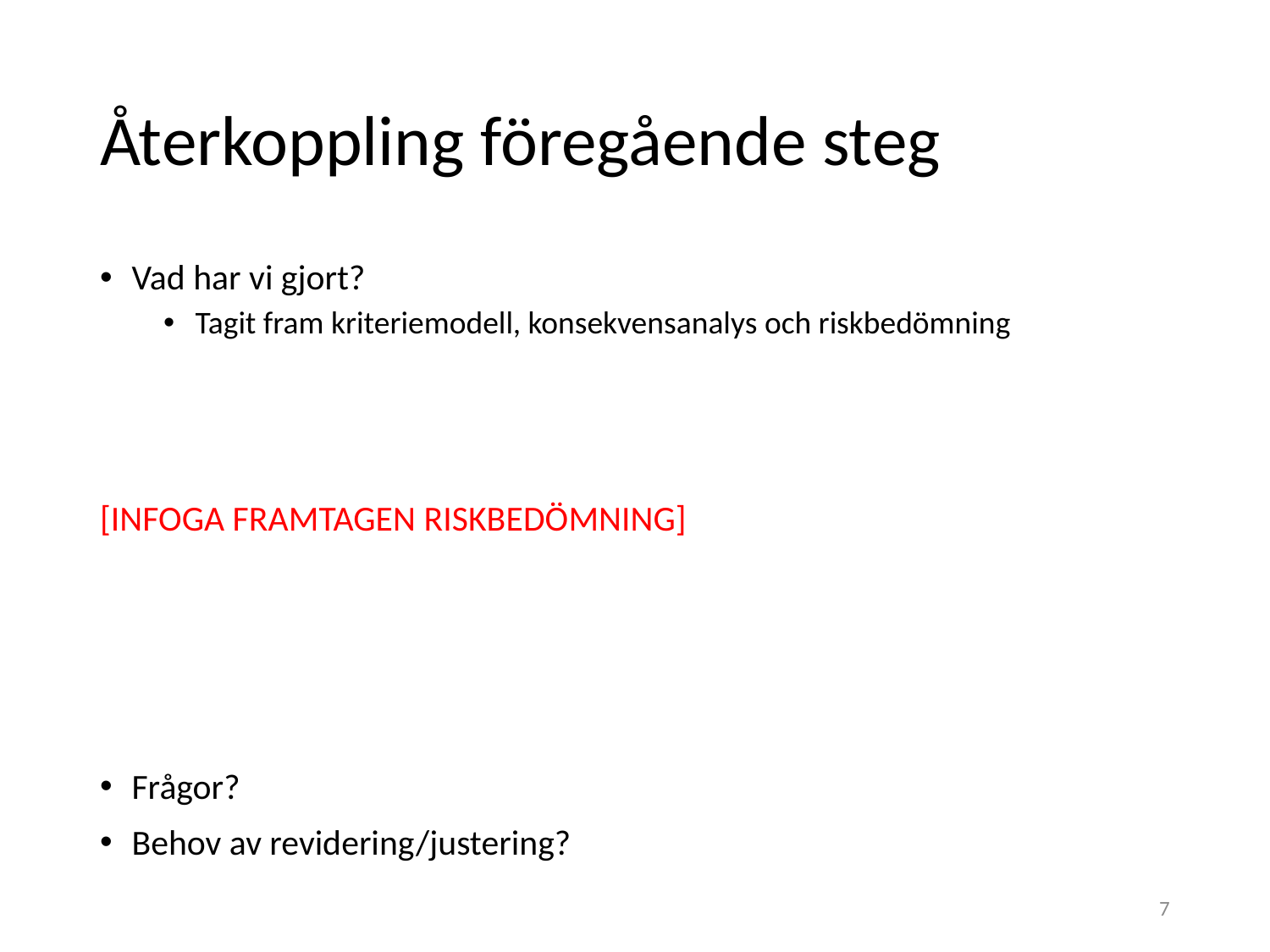

# Återkoppling föregående steg
Vad har vi gjort?
Tagit fram kriteriemodell, konsekvensanalys och riskbedömning

[INFOGA FRAMTAGEN RISKBEDÖMNING]

Frågor?
Behov av revidering/justering?
7